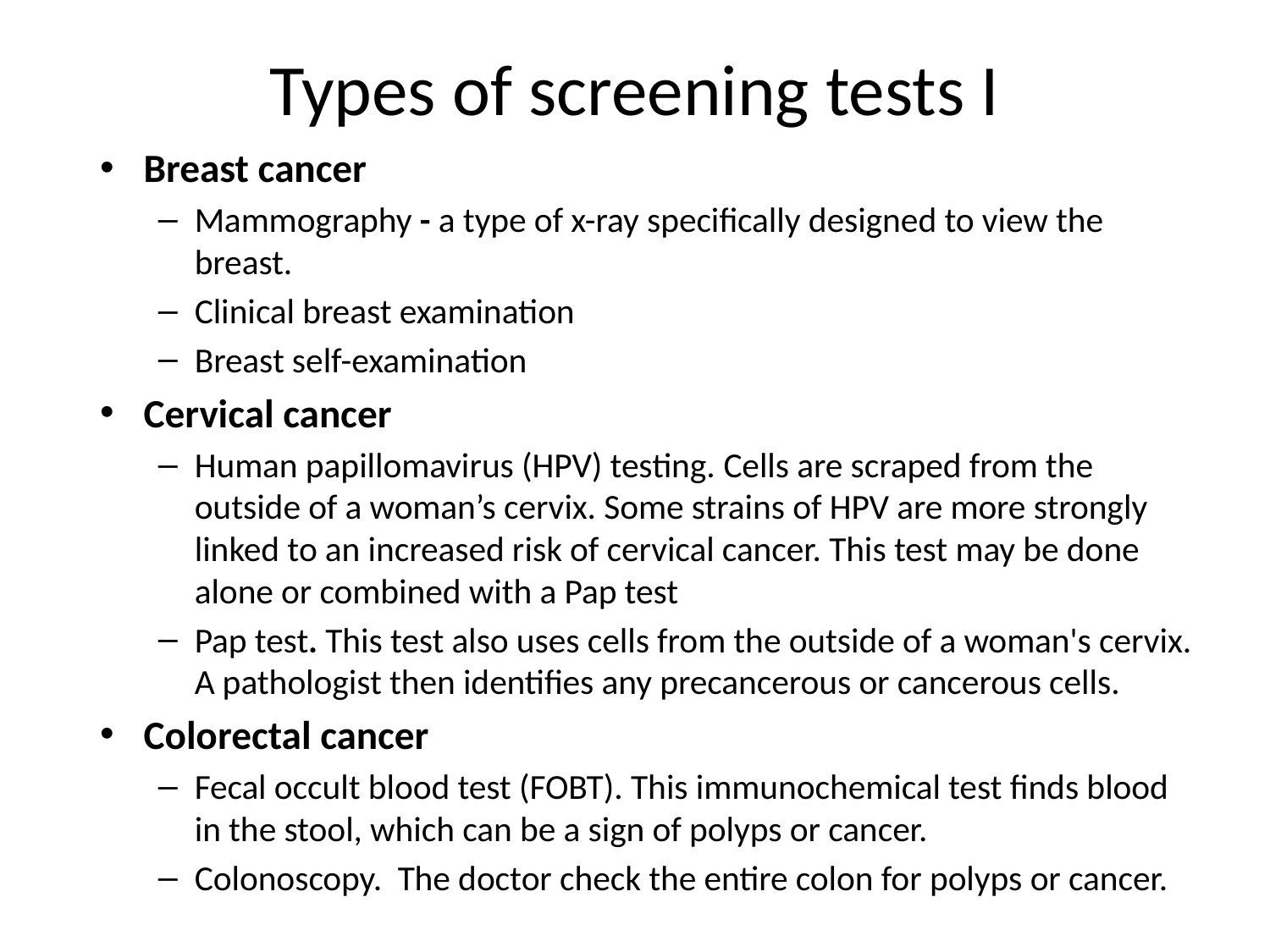

# Types of screening tests I
Breast cancer
Mammography - a type of x-ray specifically designed to view the breast.
Clinical breast examination
Breast self-examination
Cervical cancer
Human papillomavirus (HPV) testing. Cells are scraped from the outside of a woman’s cervix. Some strains of HPV are more strongly linked to an increased risk of cervical cancer. This test may be done alone or combined with a Pap test
Pap test. This test also uses cells from the outside of a woman's cervix. A pathologist then identifies any precancerous or cancerous cells.
Colorectal cancer
Fecal occult blood test (FOBT). This immunochemical test finds blood in the stool, which can be a sign of polyps or cancer.
Colonoscopy.  The doctor check the entire colon for polyps or cancer.